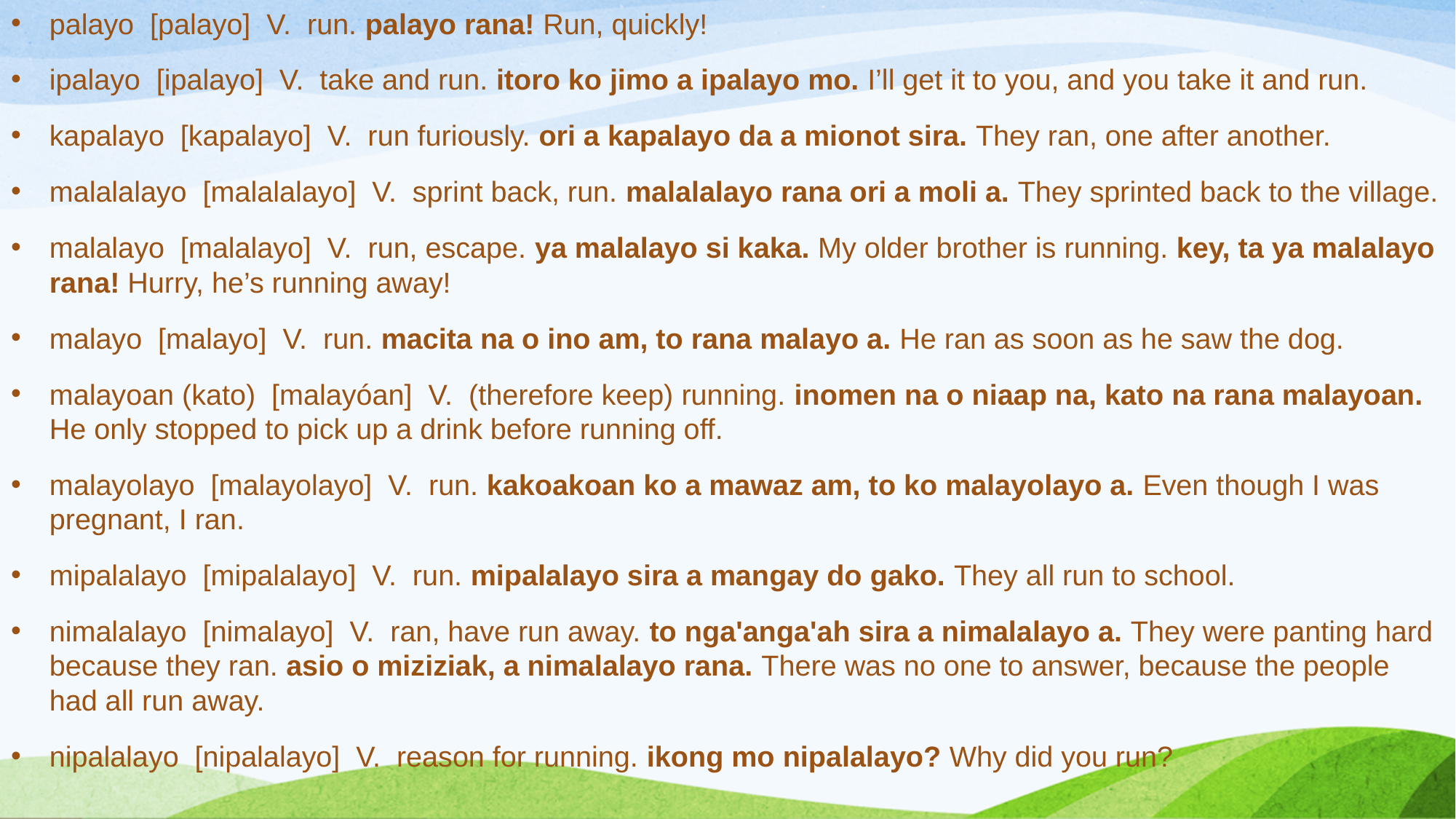

palayo  [palayo]  V.  run. palayo rana! Run, quickly!
ipalayo  [ipalayo]  V.  take and run. itoro ko jimo a ipalayo mo. I’ll get it to you, and you take it and run.
kapalayo  [kapalayo]  V.  run furiously. ori a kapalayo da a mionot sira. They ran, one after another.
malalalayo  [malalalayo]  V.  sprint back, run. malalalayo rana ori a moli a. They sprinted back to the village.
malalayo  [malalayo]  V.  run, escape. ya malalayo si kaka. My older brother is running. key, ta ya malalayo rana! Hurry, he’s running away!
malayo  [malayo]  V.  run. macita na o ino am, to rana malayo a. He ran as soon as he saw the dog.
malayoan (kato)  [malayóan]  V.  (therefore keep) running. inomen na o niaap na, kato na rana malayoan. He only stopped to pick up a drink before running off.
malayolayo  [malayolayo]  V.  run. kakoakoan ko a mawaz am, to ko malayolayo a. Even though I was pregnant, I ran.
mipalalayo  [mipalalayo]  V.  run. mipalalayo sira a mangay do gako. They all run to school.
nimalalayo  [nimalayo]  V.  ran, have run away. to nga'anga'ah sira a nimalalayo a. They were panting hard because they ran. asio o miziziak, a nimalalayo rana. There was no one to answer, because the people had all run away.
nipalalayo  [nipalalayo]  V.  reason for running. ikong mo nipalalayo? Why did you run?